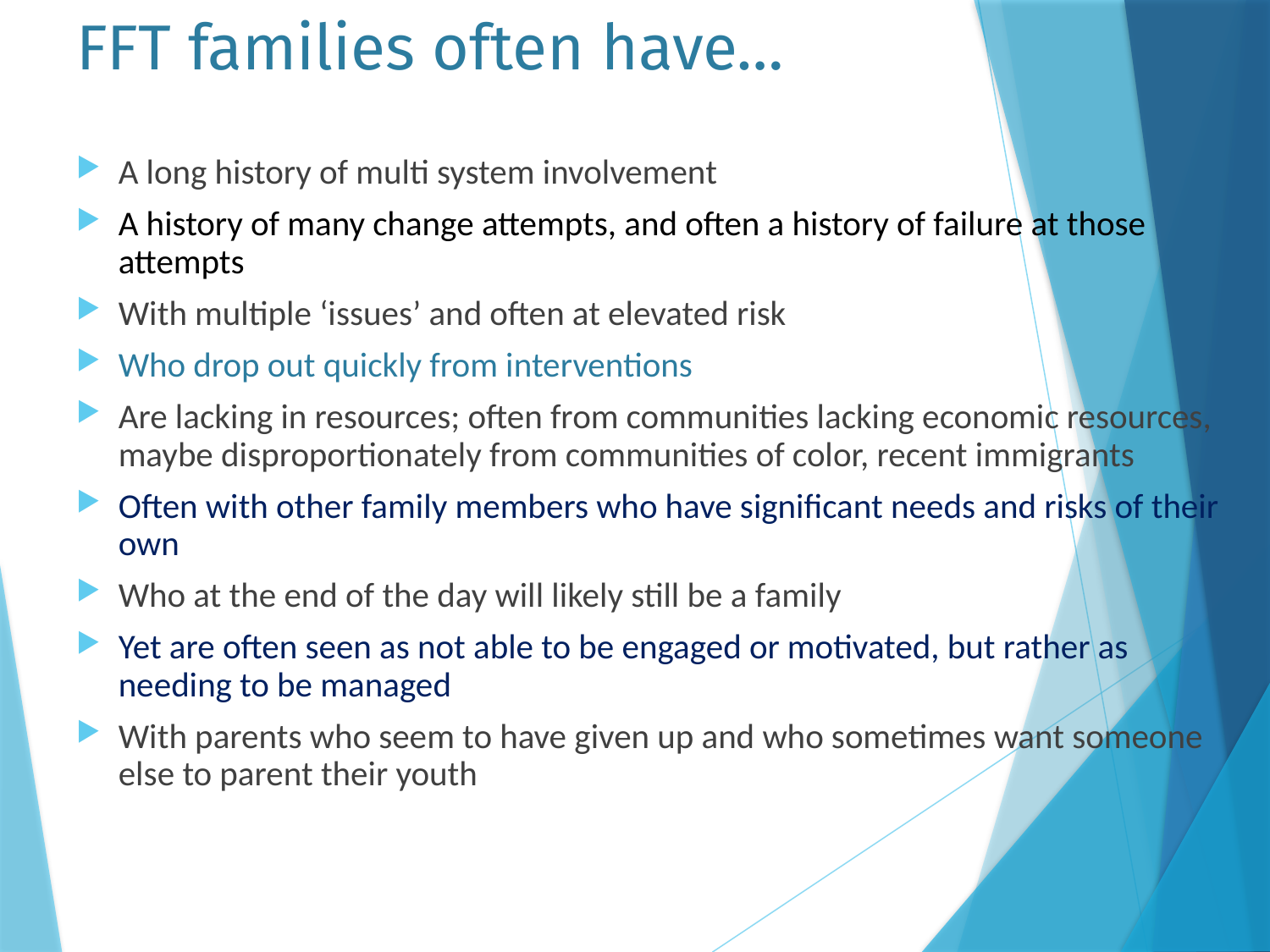

# FFT families often have…
A long history of multi system involvement
A history of many change attempts, and often a history of failure at those attempts
With multiple ‘issues’ and often at elevated risk
Who drop out quickly from interventions
Are lacking in resources; often from communities lacking economic resources, maybe disproportionately from communities of color, recent immigrants
Often with other family members who have significant needs and risks of their own
Who at the end of the day will likely still be a family
Yet are often seen as not able to be engaged or motivated, but rather as needing to be managed
With parents who seem to have given up and who sometimes want someone else to parent their youth